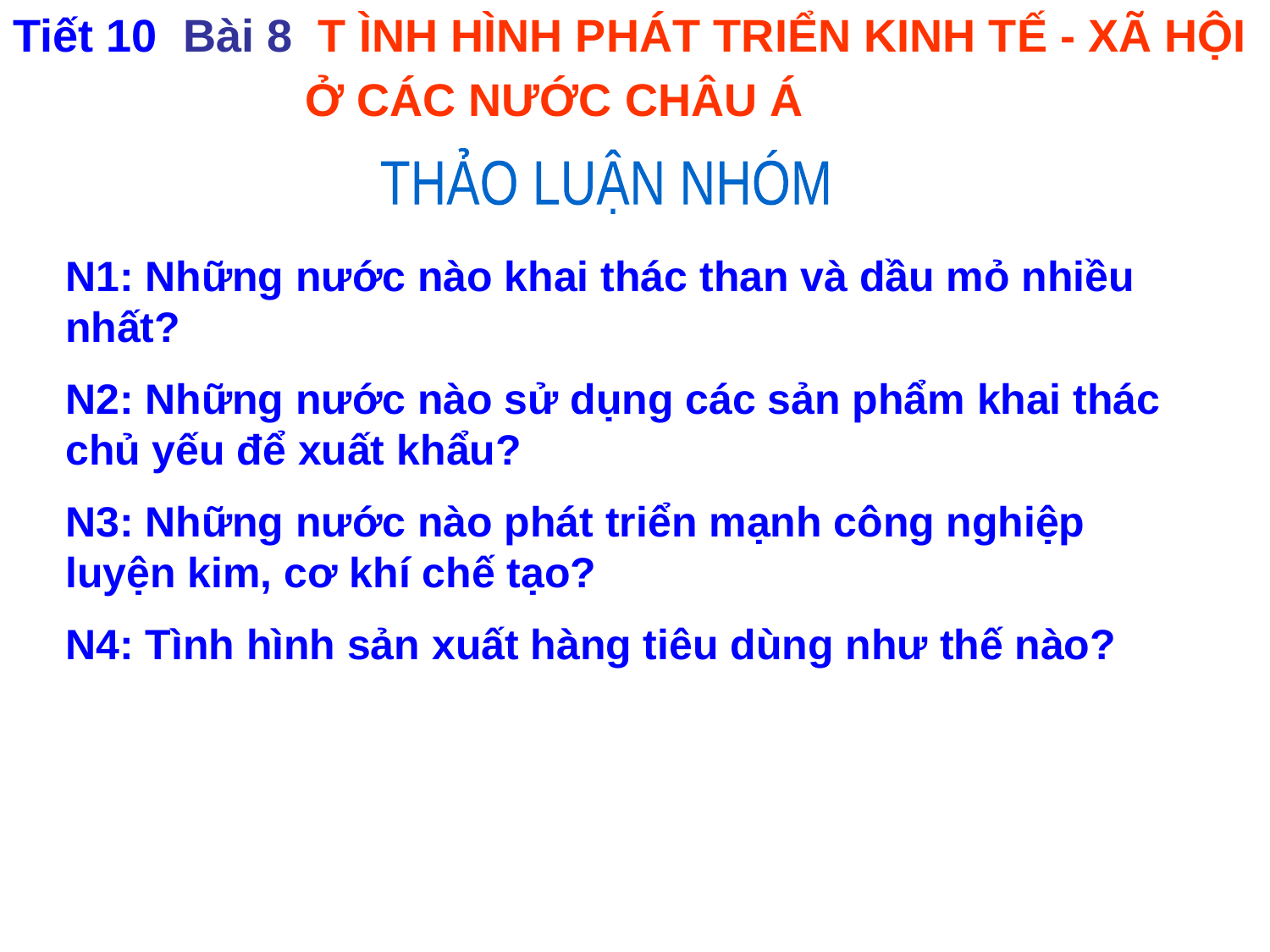

Tiết 10  Bài 8  T ÌNH HÌNH PHÁT TRIỂN KINH TẾ - XÃ HỘI
                       Ở CÁC NƯỚC CHÂU Á
THẢO LUẬN NHÓM
N1: Những nước nào khai thác than và dầu mỏ nhiều nhất?
N2: Những nước nào sử dụng các sản phẩm khai thác chủ yếu để xuất khẩu?
N3: Những nước nào phát triển mạnh công nghiệp luyện kim, cơ khí chế tạo?
N4: Tình hình sản xuất hàng tiêu dùng như thế nào?